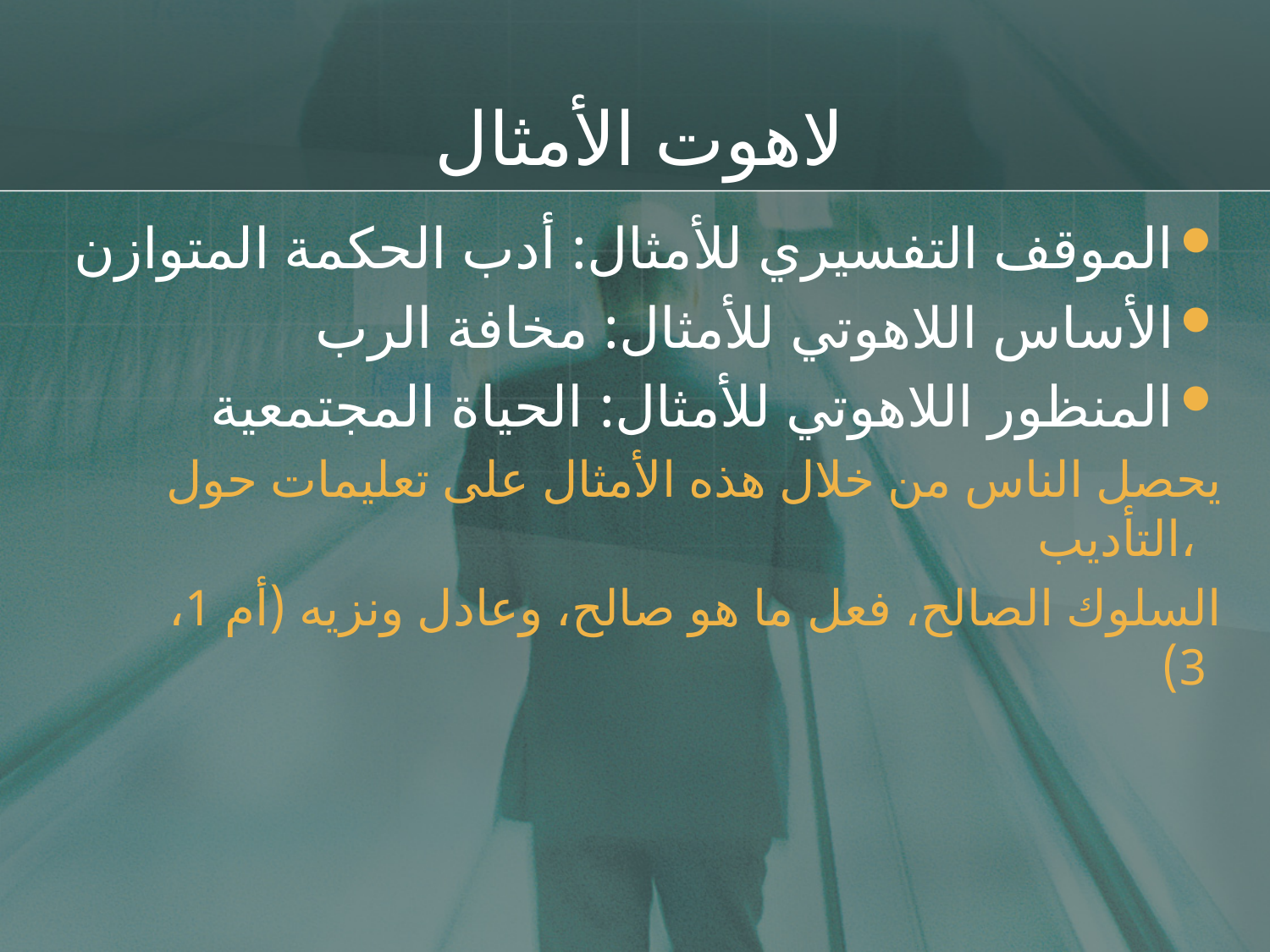

# لاهوت الأمثال
الموقف التفسيري للأمثال: أدب الحكمة المتوازن
الأساس اللاهوتي للأمثال: مخافة الرب
المنظور اللاهوتي للأمثال: الحياة المجتمعية
    يحصل الناس من خلال هذه الأمثال على تعليمات حول التأديب،
    السلوك الصالح، فعل ما هو صالح، وعادل ونزيه (أم 1، 3)